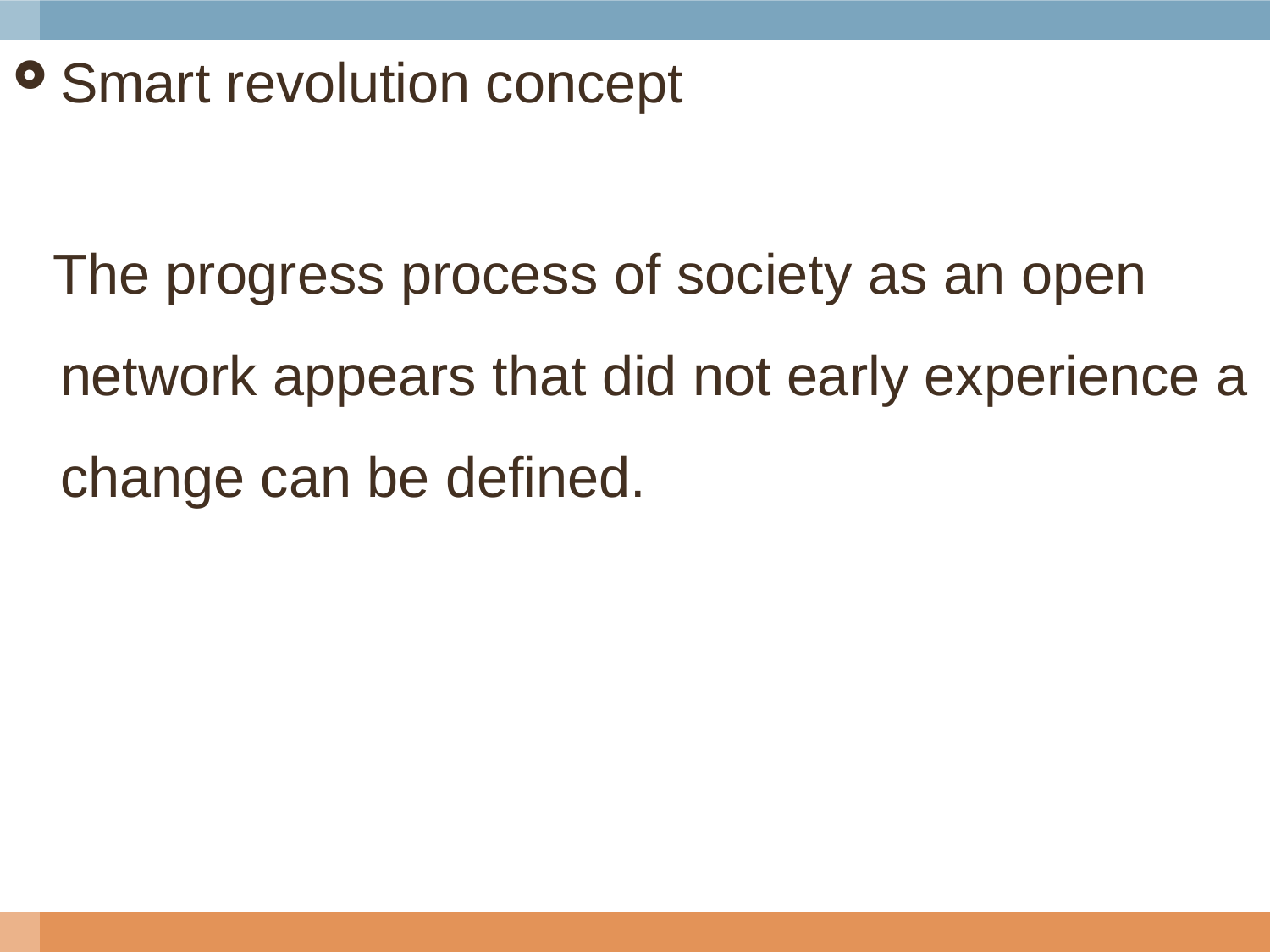

Smart revolution concept

   The progress process of society as an open network appears that did not early experience a change can be defined.